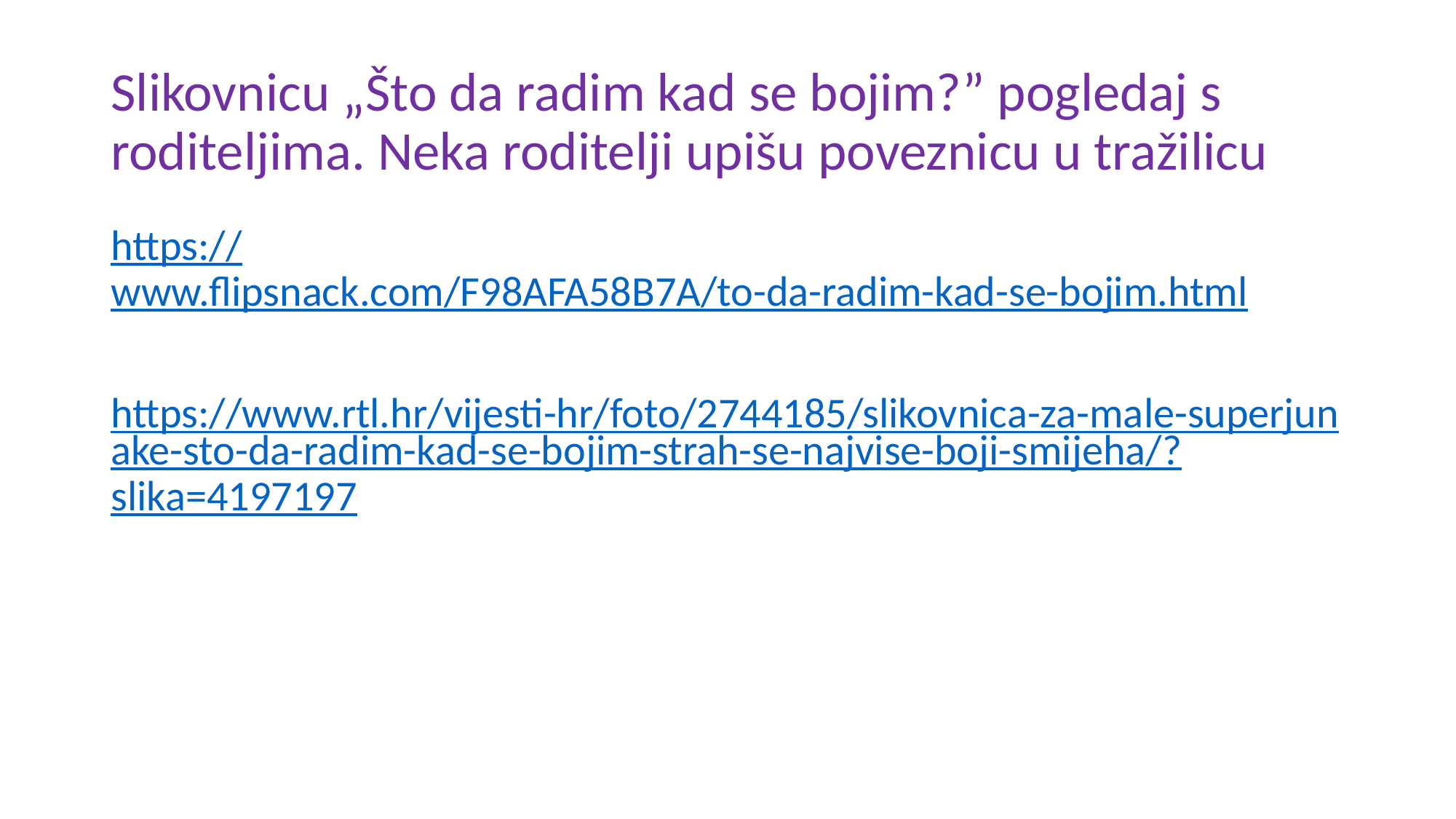

# Slikovnicu „Što da radim kad se bojim?” pogledaj s roditeljima. Neka roditelji upišu poveznicu u tražilicu
https://www.flipsnack.com/F98AFA58B7A/to-da-radim-kad-se-bojim.html

https://www.rtl.hr/vijesti-hr/foto/2744185/slikovnica-za-male-superjunake-sto-da-radim-kad-se-bojim-strah-se-najvise-boji-smijeha/?slika=4197197